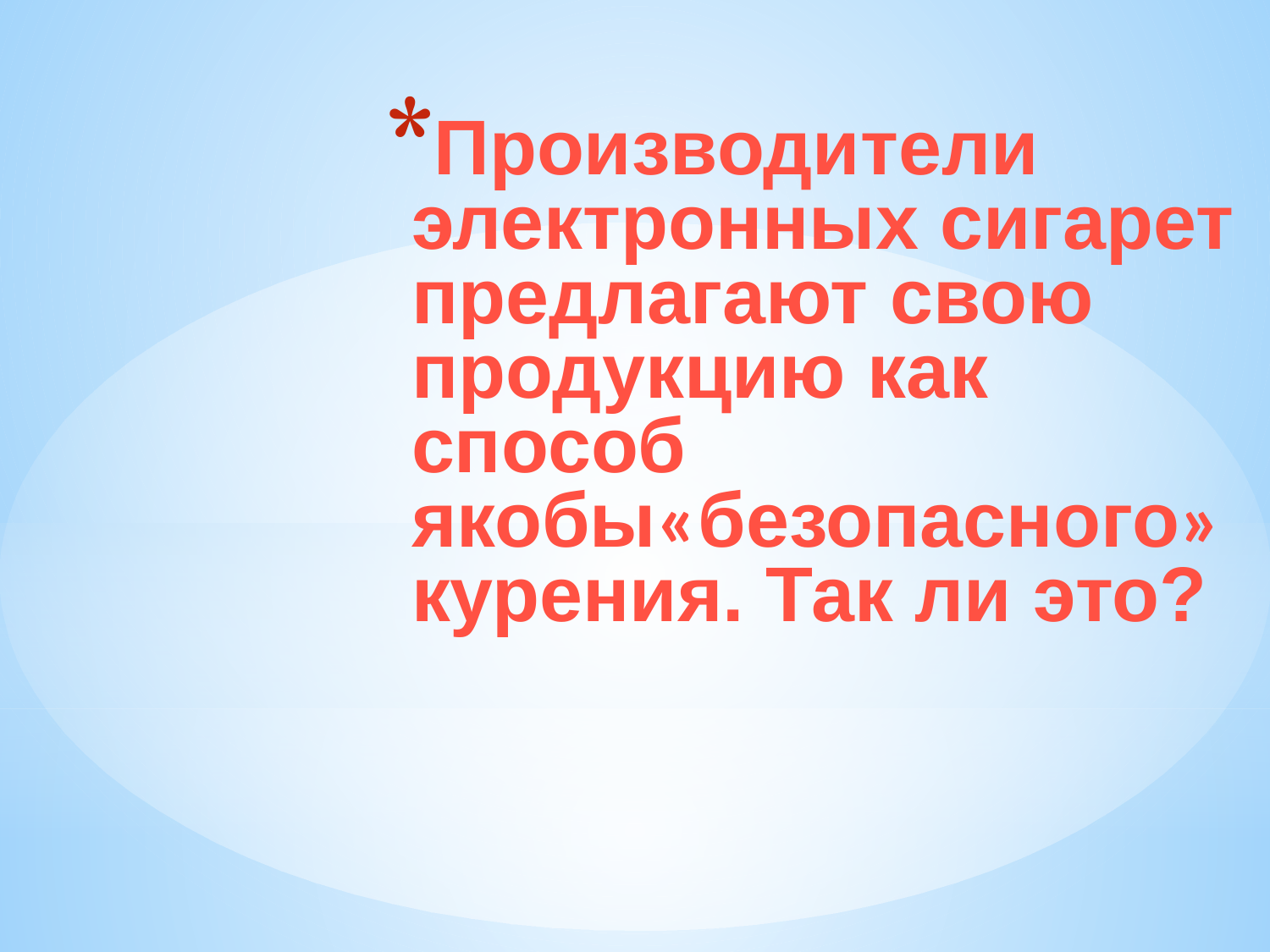

Производители электронных сигарет предлагают свою продукцию как способ якобы«безопасного» курения. Так ли это?